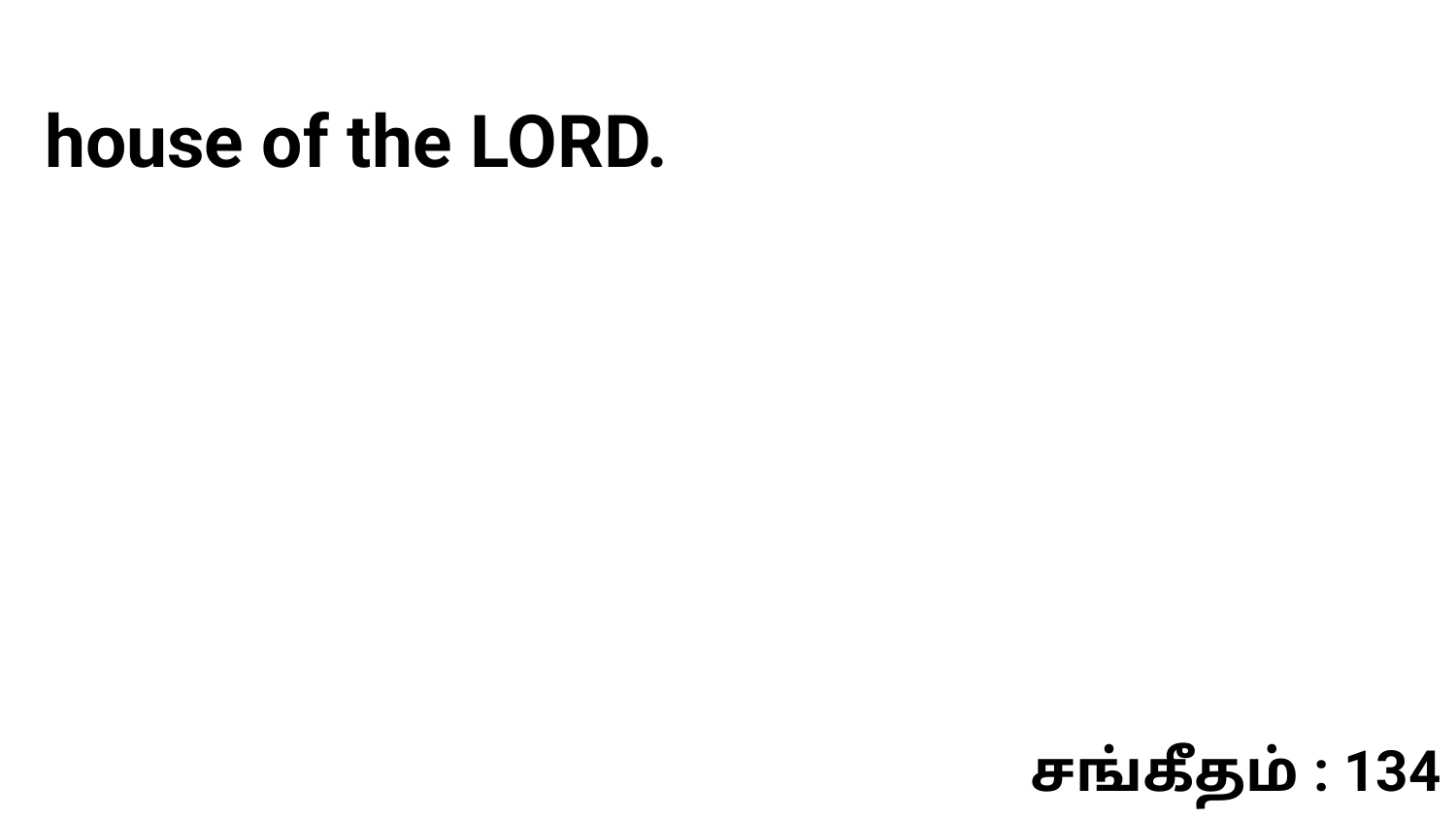

house of the LORD.
சங்கீதம் : 134